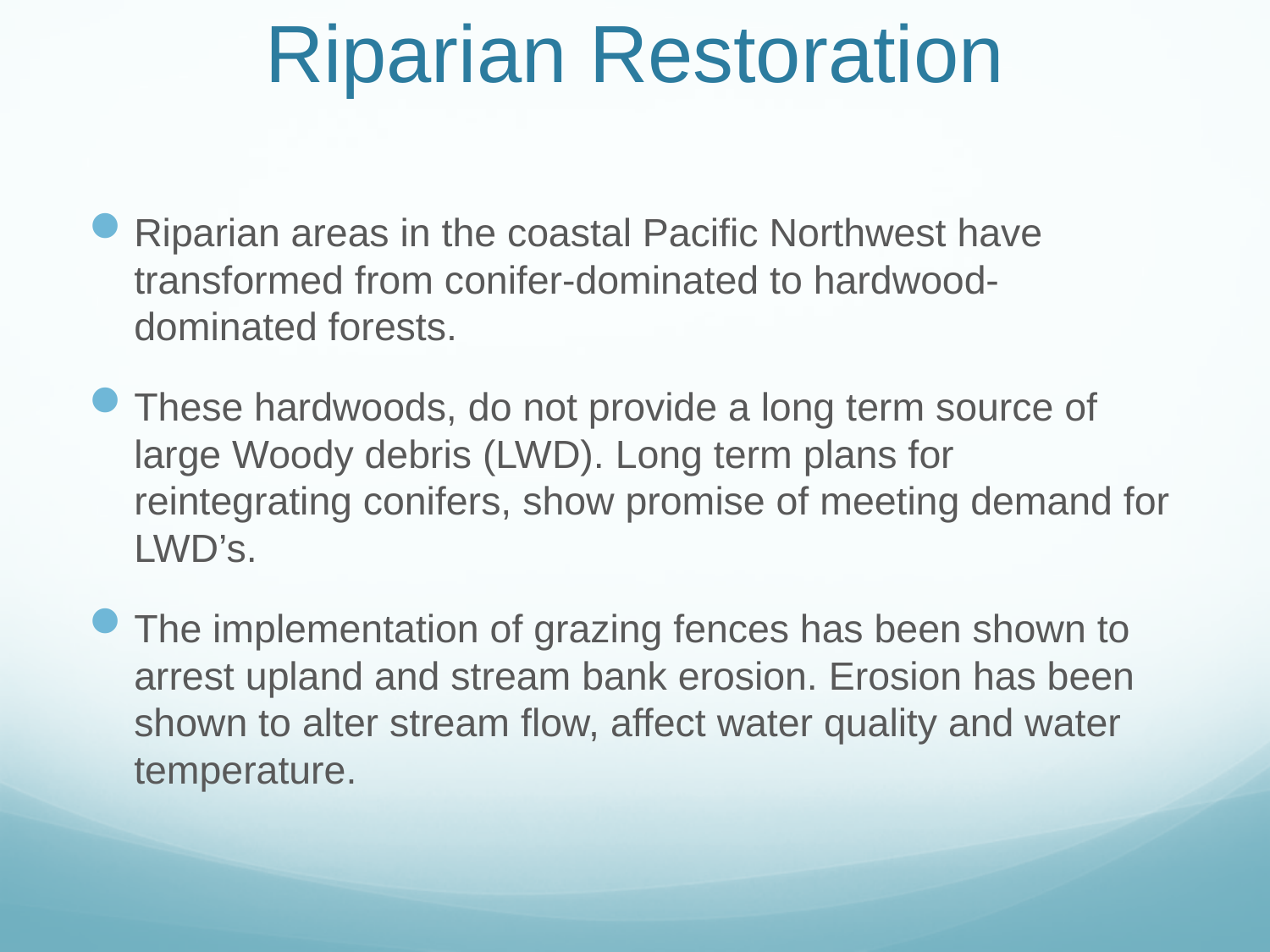

# Riparian Restoration
Riparian areas in the coastal Pacific Northwest have transformed from conifer-dominated to hardwood-dominated forests.
These hardwoods, do not provide a long term source of large Woody debris (LWD). Long term plans for reintegrating conifers, show promise of meeting demand for LWD’s.
The implementation of grazing fences has been shown to arrest upland and stream bank erosion. Erosion has been shown to alter stream flow, affect water quality and water temperature.